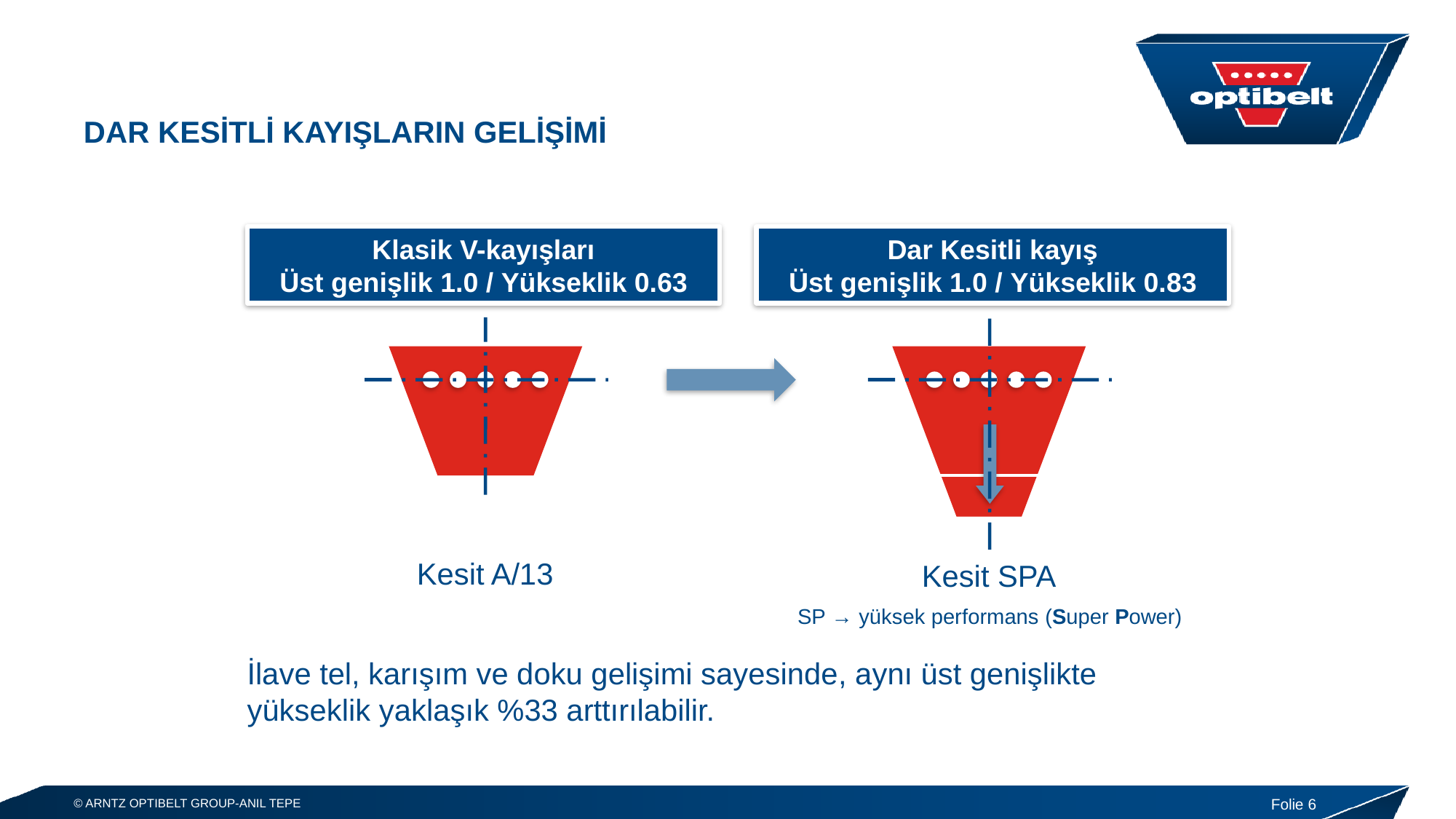

# Dar KESİTLİ KAYIŞLARIN GELİŞİMİ
Klasik V-kayışları
Üst genişlik 1.0 / Yükseklik 0.63
Dar Kesitli kayış
Üst genişlik 1.0 / Yükseklik 0.83

Kesit A/13
Kesit SPA
SP → yüksek performans (Super Power)
İlave tel, karışım ve doku gelişimi sayesinde, aynı üst genişlikte yükseklik yaklaşık %33 arttırılabilir.
Folie 6
© ARNTZ OPTIBELT GROUP-ANIL TEPE